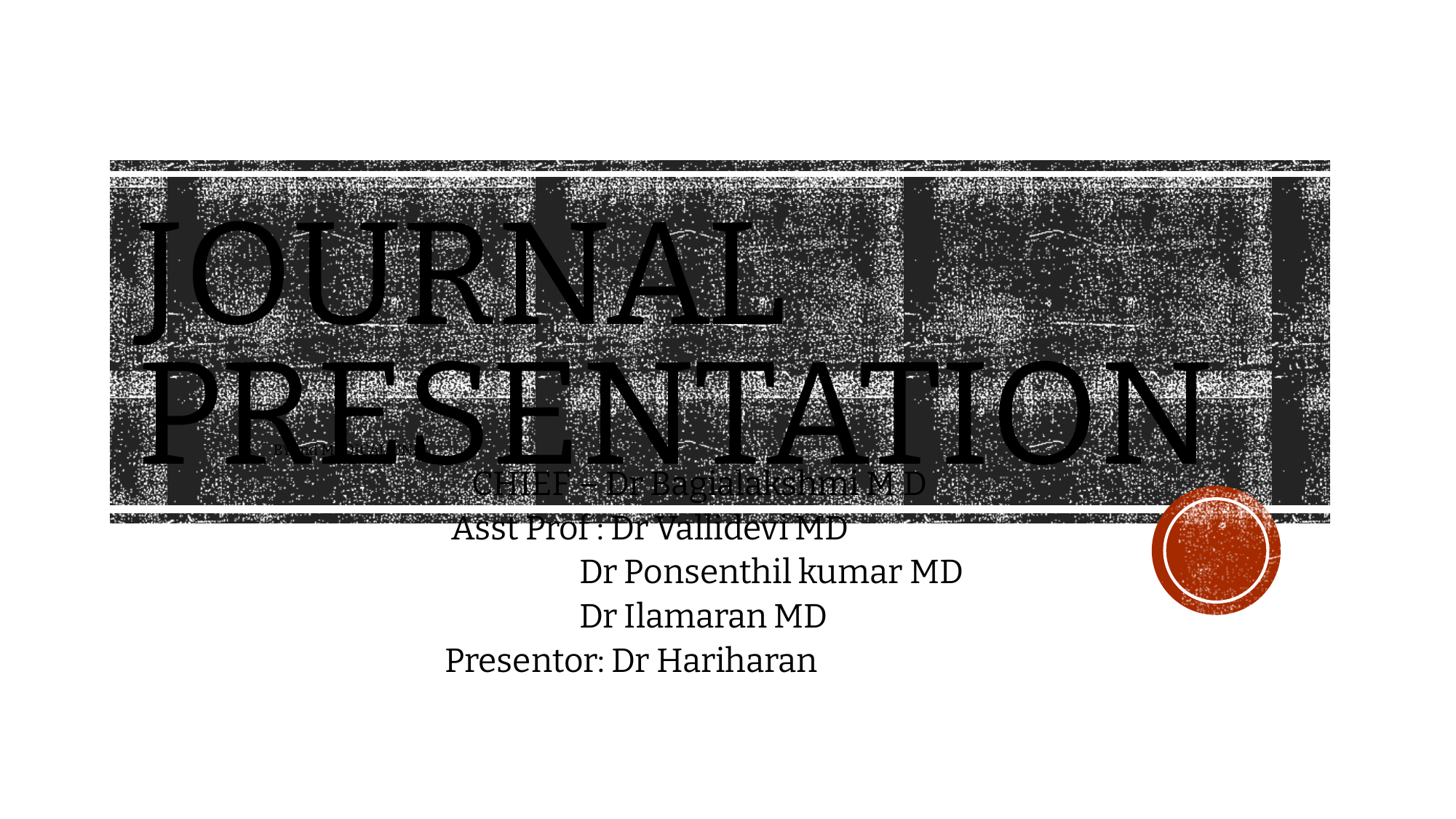

# JOURNAL PRESENTATION
                                                                  BY2nd MEDICAL UNIT
                                                          CHIEF – Dr Bagialakshmi M D
                                                       Asst Prof : Dr Vallidevi MD
                                                                          Dr Ponsenthil kumar MD
                                                                          Dr Ilamaran MD
                                                      Presentor: Dr Hariharan